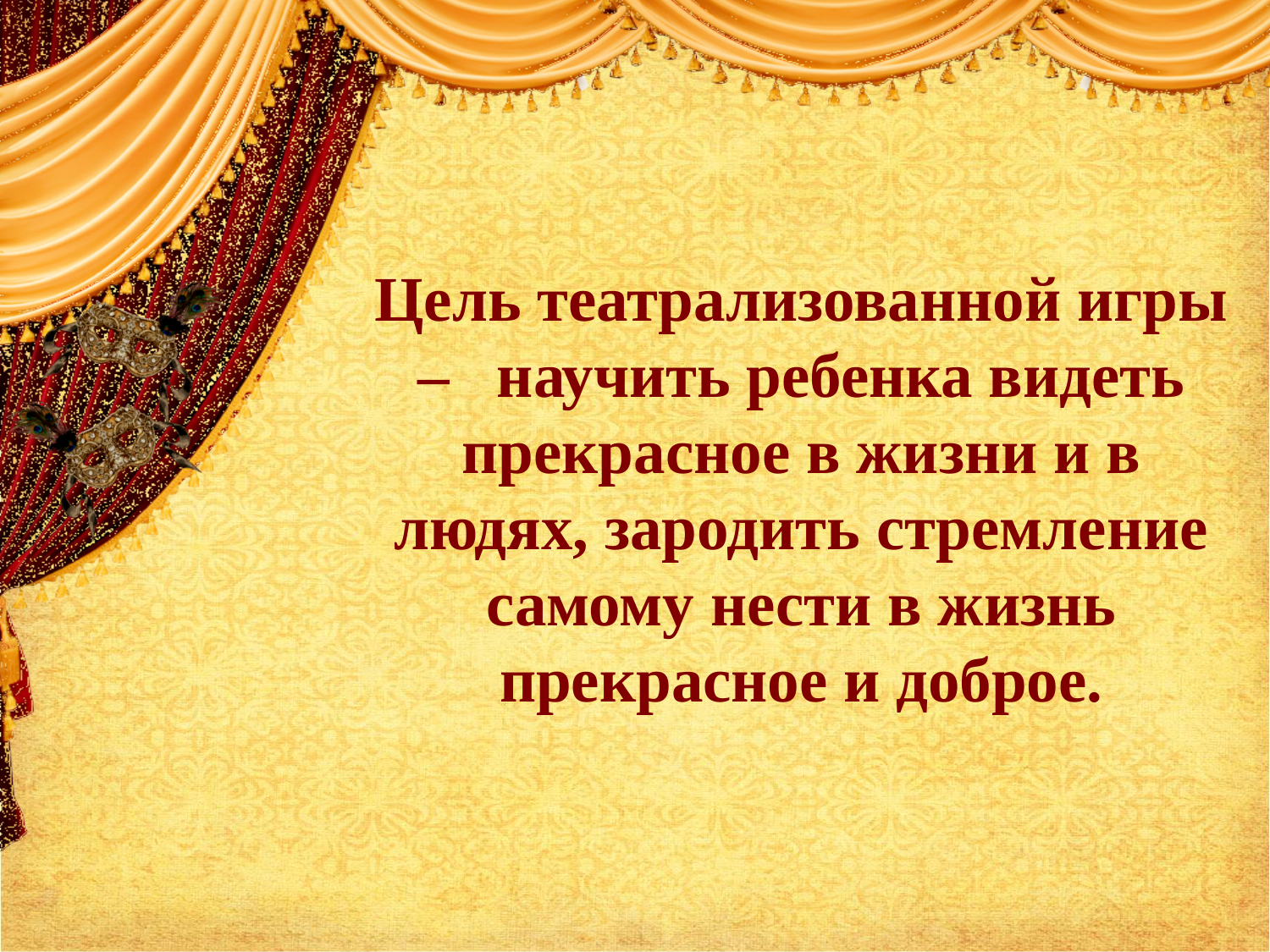

# Цель театрализованной игры –   научить ребенка видеть прекрасное в жизни и в людях, зародить стремление самому нести в жизнь прекрасное и доброе.